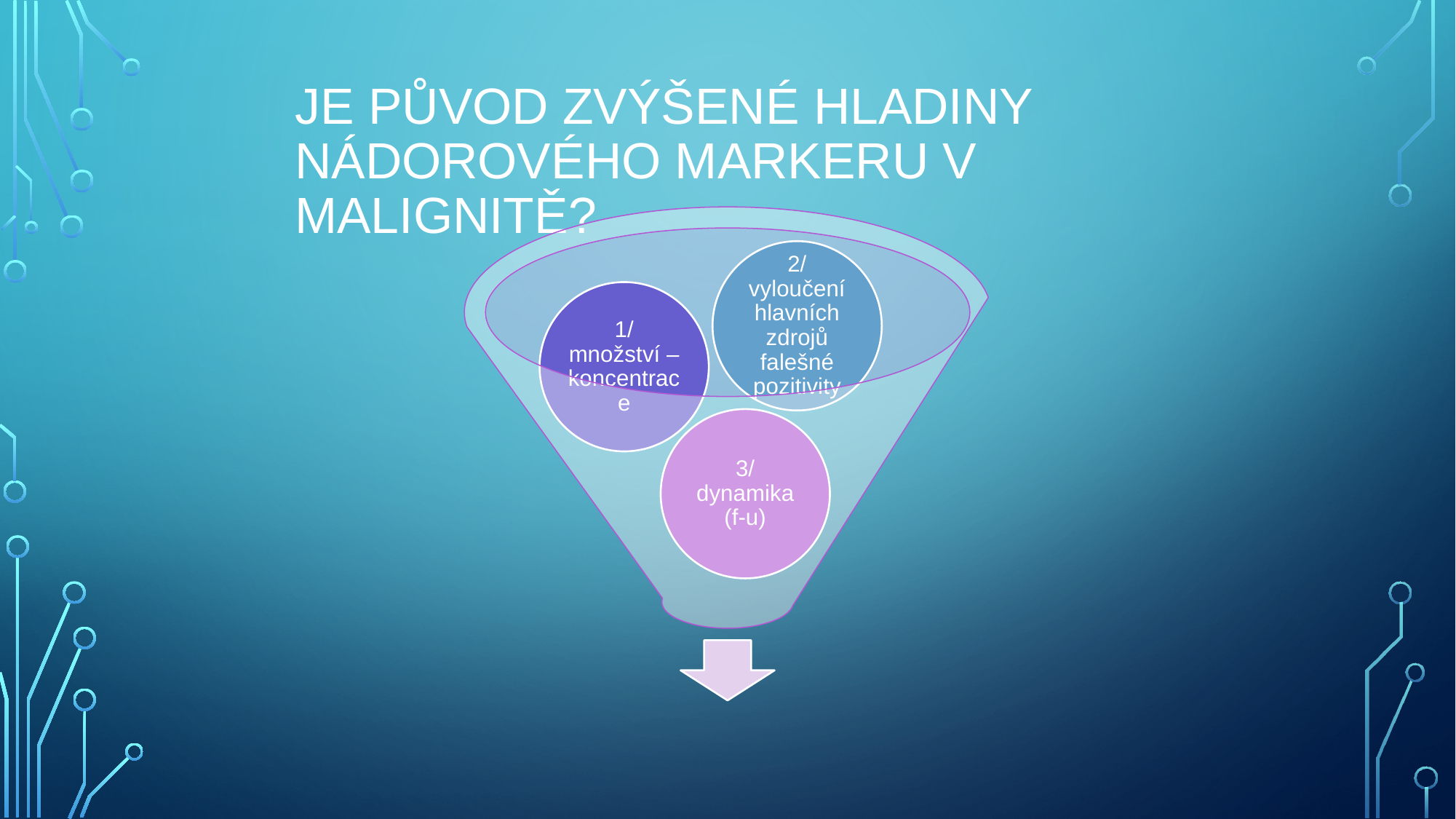

# Je původ zvýšené hladiny nádorového markeru v malignitě?

3/ dynamika (f-u)
1/ množství – koncentrace
2/ vyloučení hlavních zdrojů falešné pozitivity